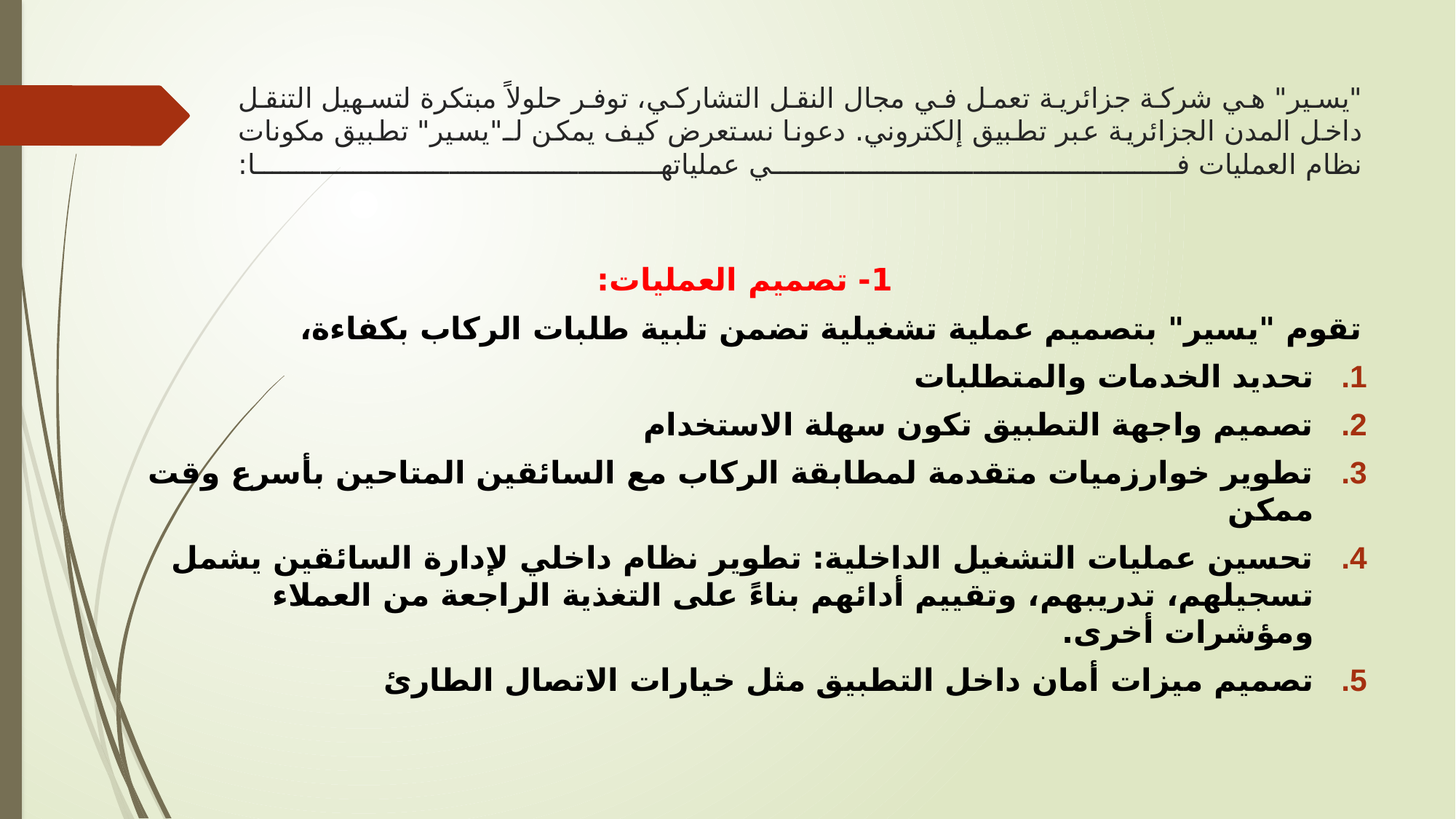

# "يسير" هي شركة جزائرية تعمل في مجال النقل التشاركي، توفر حلولاً مبتكرة لتسهيل التنقل داخل المدن الجزائرية عبر تطبيق إلكتروني. دعونا نستعرض كيف يمكن لـ"يسير" تطبيق مكونات نظام العمليات في عملياتها:
1- تصميم العمليات:
تقوم "يسير" بتصميم عملية تشغيلية تضمن تلبية طلبات الركاب بكفاءة،
تحديد الخدمات والمتطلبات
تصميم واجهة التطبيق تكون سهلة الاستخدام
تطوير خوارزميات متقدمة لمطابقة الركاب مع السائقين المتاحين بأسرع وقت ممكن
تحسين عمليات التشغيل الداخلية: تطوير نظام داخلي لإدارة السائقين يشمل تسجيلهم، تدريبهم، وتقييم أدائهم بناءً على التغذية الراجعة من العملاء ومؤشرات أخرى.
تصميم ميزات أمان داخل التطبيق مثل خيارات الاتصال الطارئ